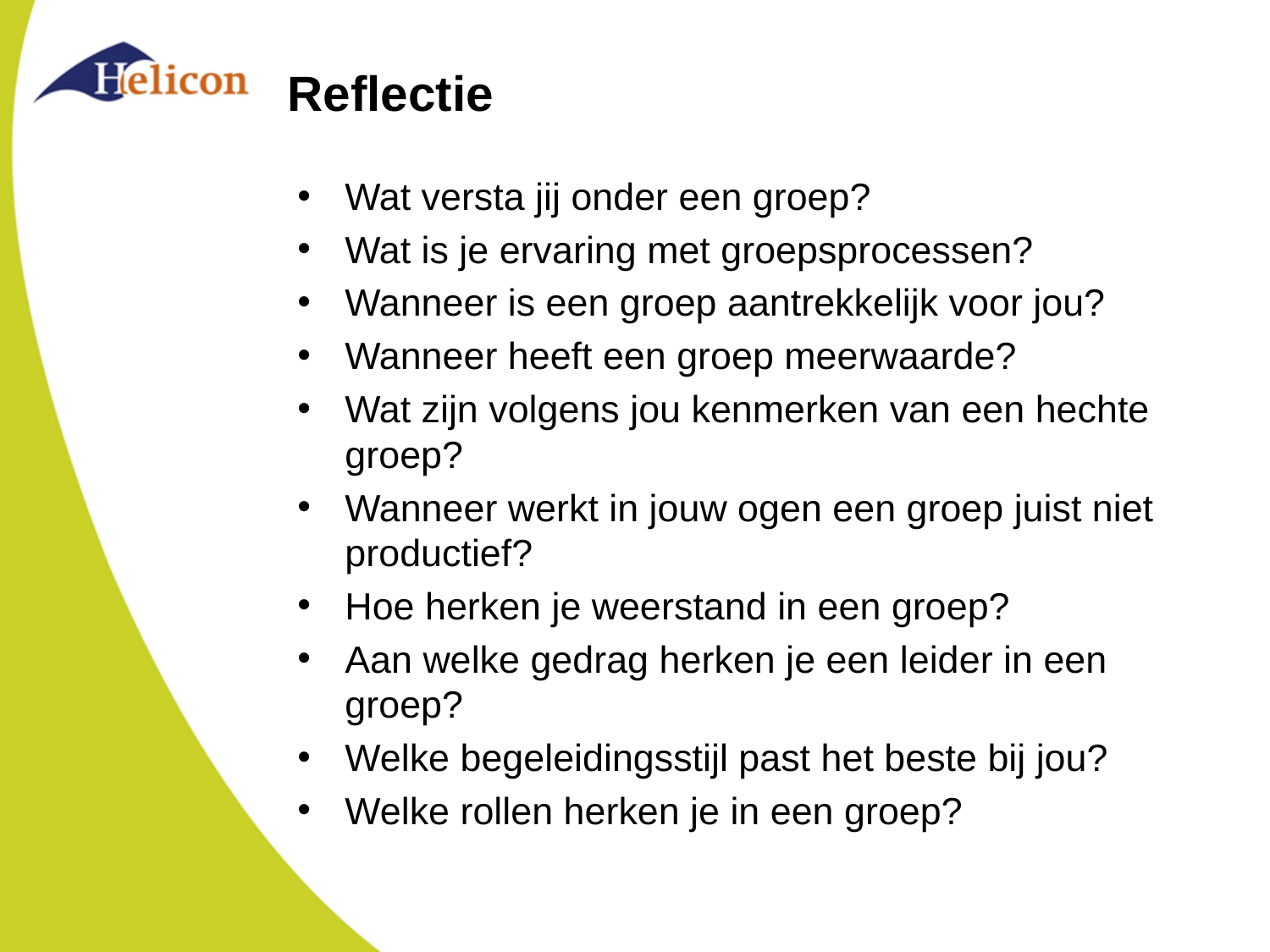

# Reflectie
Wat versta jij onder een groep?
Wat is je ervaring met groepsprocessen?
Wanneer is een groep aantrekkelijk voor jou?
Wanneer heeft een groep meerwaarde?
Wat zijn volgens jou kenmerken van een hechte groep?
Wanneer werkt in jouw ogen een groep juist niet productief?
Hoe herken je weerstand in een groep?
Aan welke gedrag herken je een leider in een groep?
Welke begeleidingsstijl past het beste bij jou?
Welke rollen herken je in een groep?